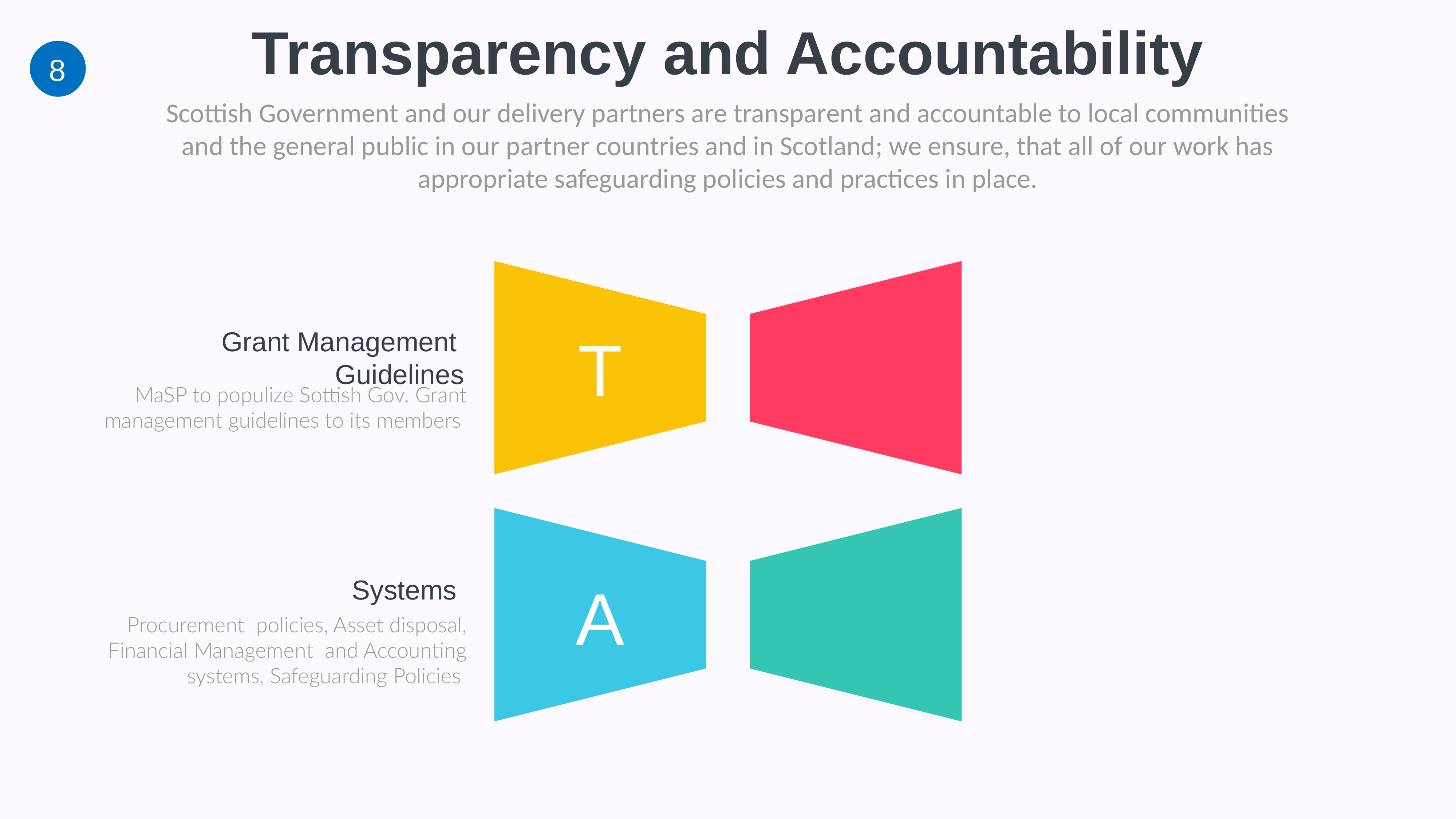

Transparency and Accountability
Scottish Government and our delivery partners are transparent and accountable to local communities and the general public in our partner countries and in Scotland; we ensure, that all of our work has appropriate safeguarding policies and practices in place.
  8

T

A

Grant Management  Guidelines
MaSP to populize Sottish Gov. Grant management guidelines to its members

Systems
Procurement  policies, Asset disposal, Financial Management  and Accounting systems, Safeguarding Policies